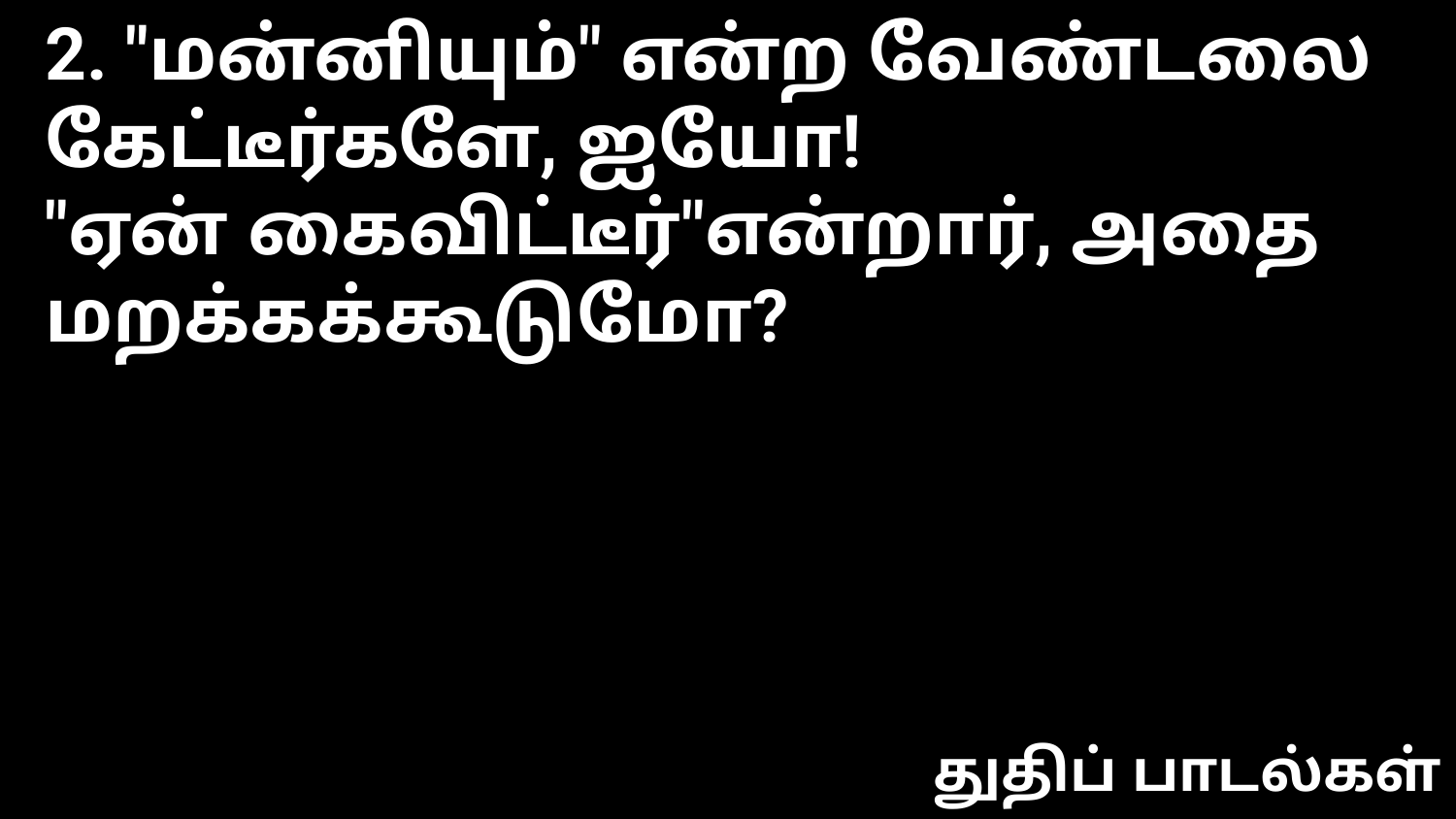

2. "மன்னியும்" என்ற வேண்டலை
கேட்டீர்களே, ஐயோ!
"ஏன் கைவிட்டீர்"என்றார், அதை
மறக்கக்கூடுமோ?

துதிப் பாடல்கள்